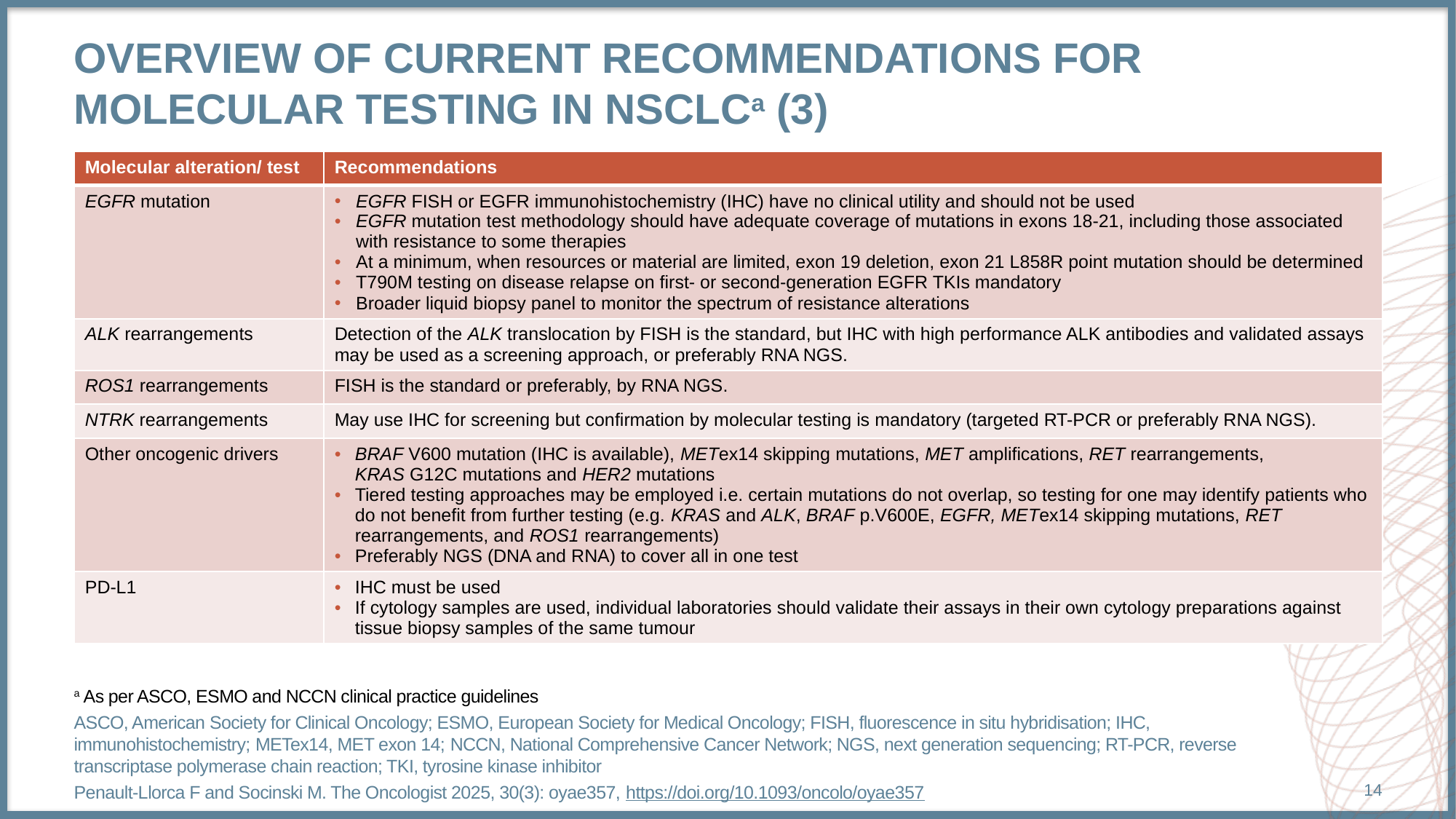

# Overview of current recommendations for molecular testing in nsclca (3)
| Molecular alteration/ test | Recommendations |
| --- | --- |
| EGFR mutation | EGFR FISH or EGFR immunohistochemistry (IHC) have no clinical utility and should not be used EGFR mutation test methodology should have adequate coverage of mutations in exons 18-21, including those associated with resistance to some therapies At a minimum, when resources or material are limited, exon 19 deletion, exon 21 L858R point mutation should be determined T790M testing on disease relapse on first- or second-generation EGFR TKIs mandatory Broader liquid biopsy panel to monitor the spectrum of resistance alterations |
| ALK rearrangements | Detection of the ALK translocation by FISH is the standard, but IHC with high performance ALK antibodies and validated assays may be used as a screening approach, or preferably RNA NGS. |
| ROS1 rearrangements | FISH is the standard or preferably, by RNA NGS. |
| NTRK rearrangements | May use IHC for screening but confirmation by molecular testing is mandatory (targeted RT-PCR or preferably RNA NGS). |
| Other oncogenic drivers | BRAF V600 mutation (IHC is available), METex14 skipping mutations, MET amplifications, RET rearrangements, KRAS G12C mutations and HER2 mutations Tiered testing approaches may be employed i.e. certain mutations do not overlap, so testing for one may identify patients who do not benefit from further testing (e.g. KRAS and ALK, BRAF p.V600E, EGFR, METex14 skipping mutations, RET rearrangements, and ROS1 rearrangements) Preferably NGS (DNA and RNA) to cover all in one test |
| PD-L1 | IHC must be used If cytology samples are used, individual laboratories should validate their assays in their own cytology preparations against tissue biopsy samples of the same tumour |
a As per ASCO, ESMO and NCCN clinical practice guidelines
ASCO, American Society for Clinical Oncology; ESMO, European Society for Medical Oncology; FISH, fluorescence in situ hybridisation; IHC, immunohistochemistry; METex14, MET exon 14; NCCN, National Comprehensive Cancer Network; NGS, next generation sequencing; RT-PCR, reverse transcriptase polymerase chain reaction; TKI, tyrosine kinase inhibitor
Penault-Llorca F and Socinski M. The Oncologist 2025, 30(3): oyae357, https://doi.org/10.1093/oncolo/oyae357
14